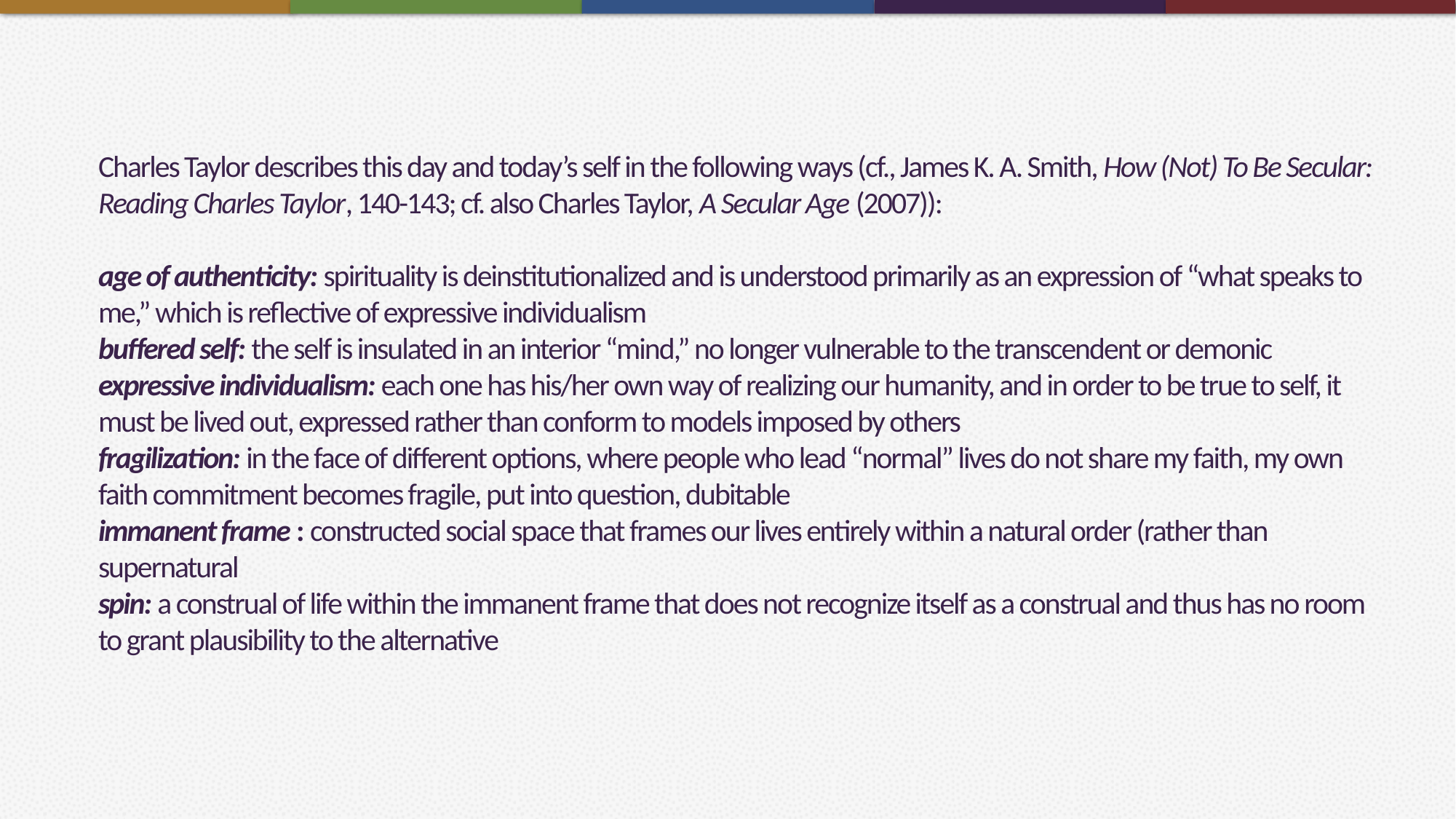

# Charles Taylor describes this day and today’s self in the following ways (cf., James K. A. Smith, How (Not) To Be Secular: Reading Charles Taylor, 140-143; cf. also Charles Taylor, A Secular Age (2007)):   age of authenticity: spirituality is deinstitutionalized and is understood primarily as an expression of “what speaks to me,” which is reflective of expressive individualism buffered self: the self is insulated in an interior “mind,” no longer vulnerable to the transcendent or demonic expressive individualism: each one has his/her own way of realizing our humanity, and in order to be true to self, it must be lived out, expressed rather than conform to models imposed by others fragilization: in the face of different options, where people who lead “normal” lives do not share my faith, my own faith commitment becomes fragile, put into question, dubitable immanent frame : constructed social space that frames our lives entirely within a natural order (rather than supernatural spin: a construal of life within the immanent frame that does not recognize itself as a construal and thus has no room to grant plausibility to the alternative